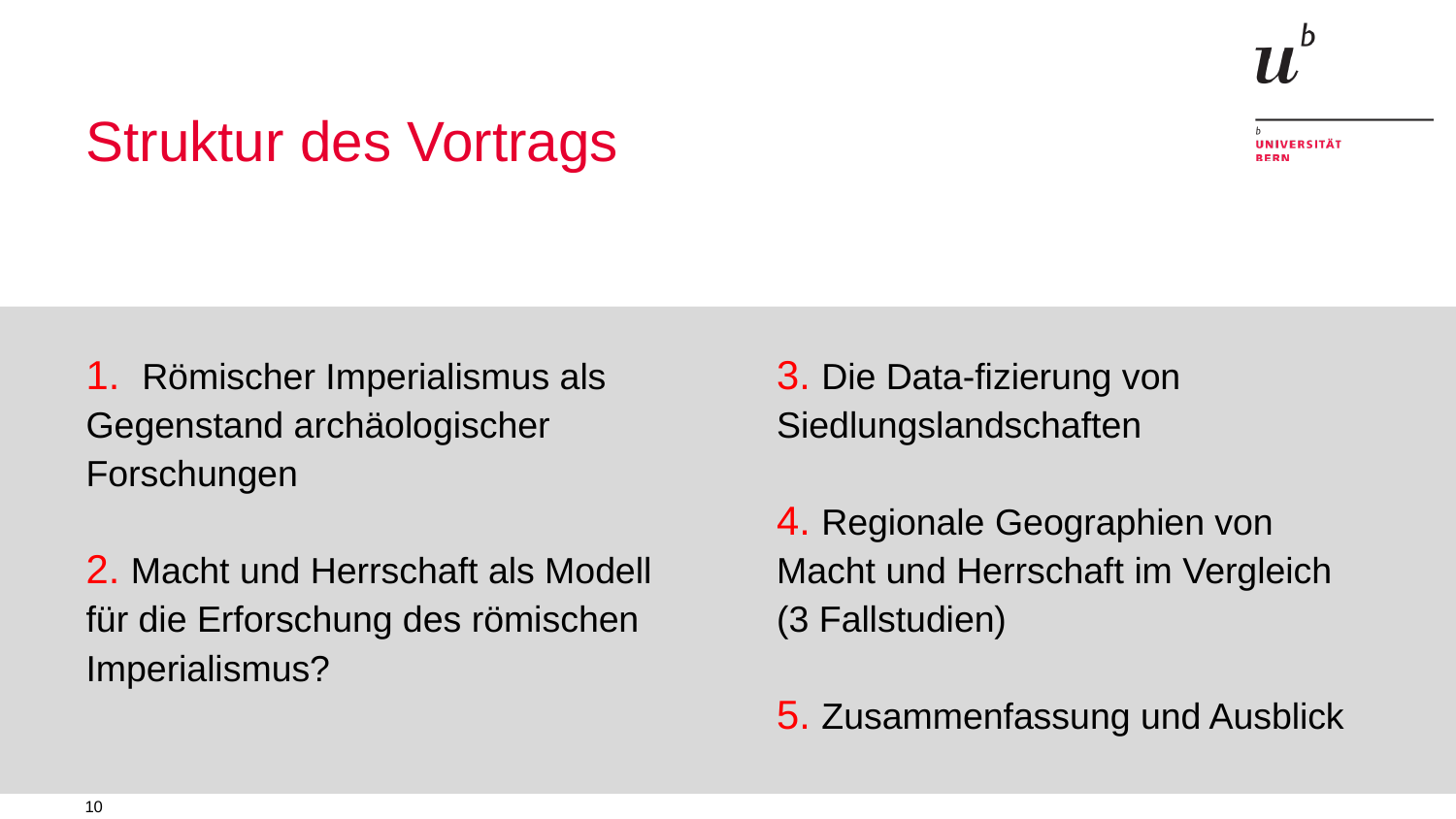

# Struktur des Vortrags

1.  Römischer Imperialismus als Gegenstand archäologischer Forschungen

2. Macht und Herrschaft als Modell für die Erforschung des römischen Imperialismus?

3. Die Data-fizierung von Siedlungslandschaften

4. Regionale Geographien von Macht und Herrschaft im Vergleich
(3 Fallstudien)

5. Zusammenfassung und Ausblick